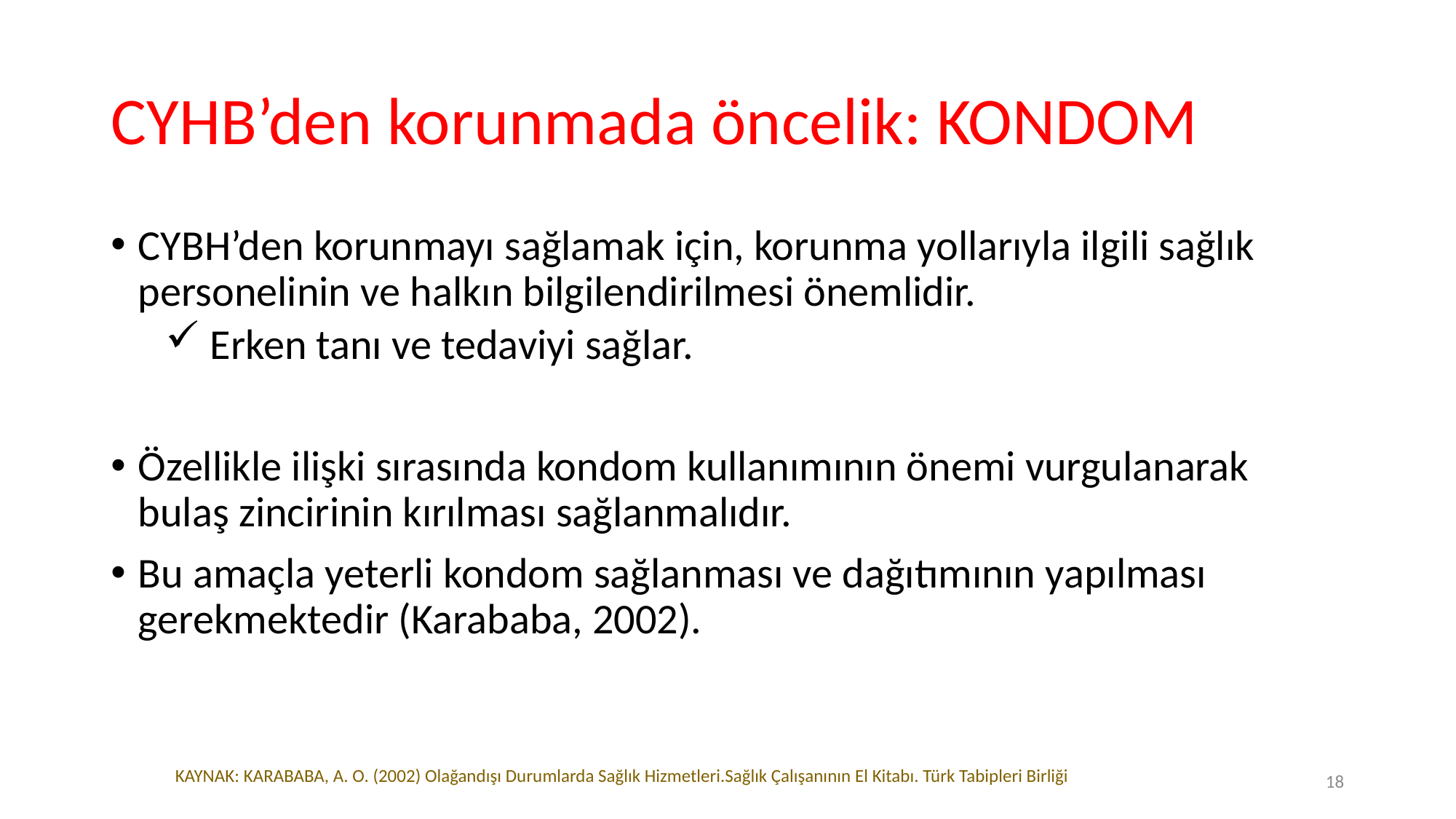

# CYHB’den korunmada öncelik: KONDOM
CYBH’den korunmayı sağlamak için, korunma yollarıyla ilgili sağlık personelinin ve halkın bilgilendirilmesi önemlidir.
 Erken tanı ve tedaviyi sağlar.

Özellikle ilişki sırasında kondom kullanımının önemi vurgulanarak bulaş zincirinin kırılması sağlanmalıdır.
Bu amaçla yeterli kondom sağlanması ve dağıtımının yapılması gerekmektedir (Karababa, 2002).
KAYNAK: KARABABA, A. O. (2002) Olağandışı Durumlarda Sağlık Hizmetleri.Sağlık Çalışanının El Kitabı. Türk Tabipleri Birliği
18